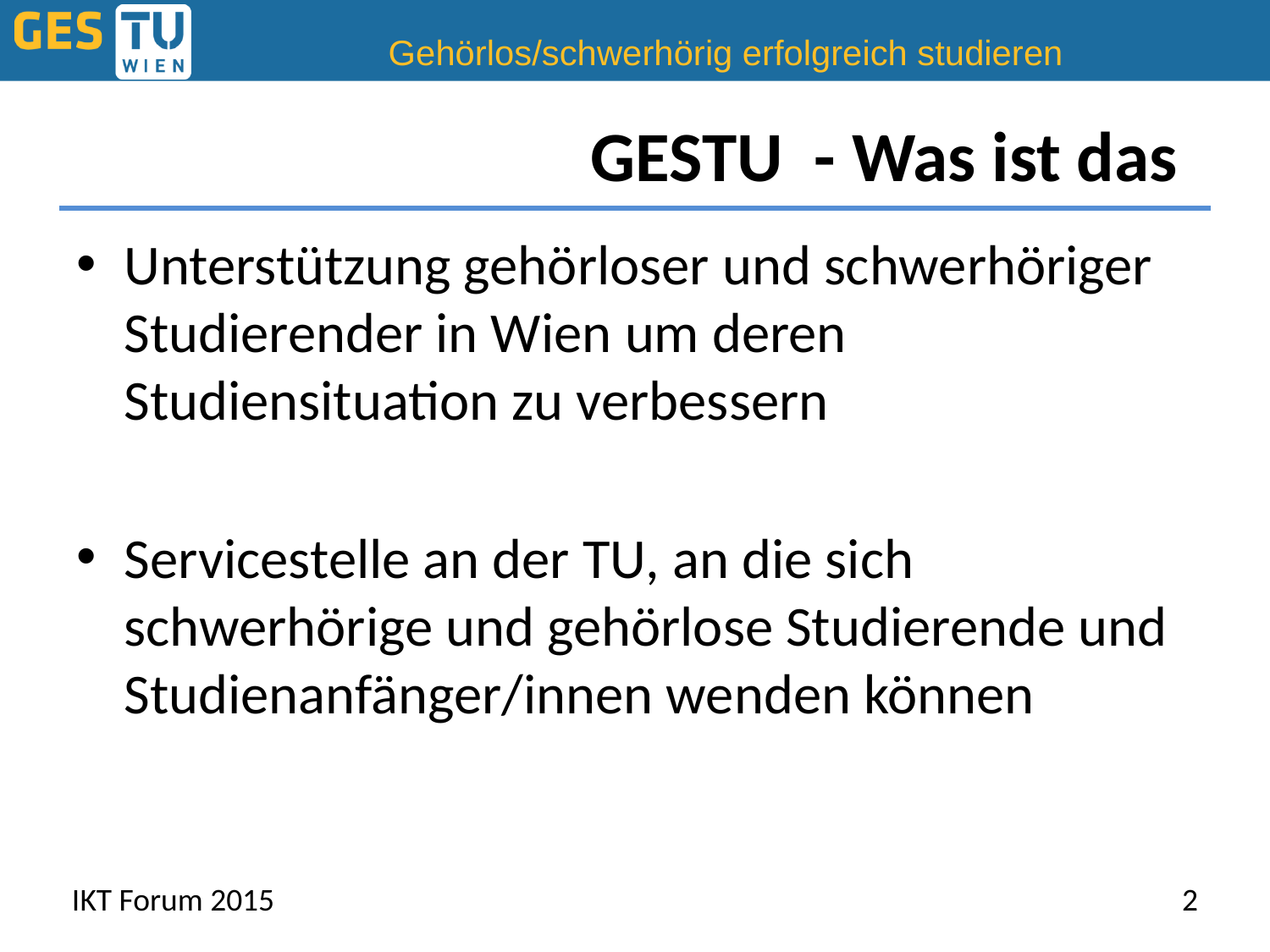

# GESTU  - Was ist das
Unterstützung gehörloser und schwerhöriger Studierender in Wien um deren Studiensituation zu verbessern

Servicestelle an der TU, an die sich schwerhörige und gehörlose Studierende und Studienanfänger/innen wenden können